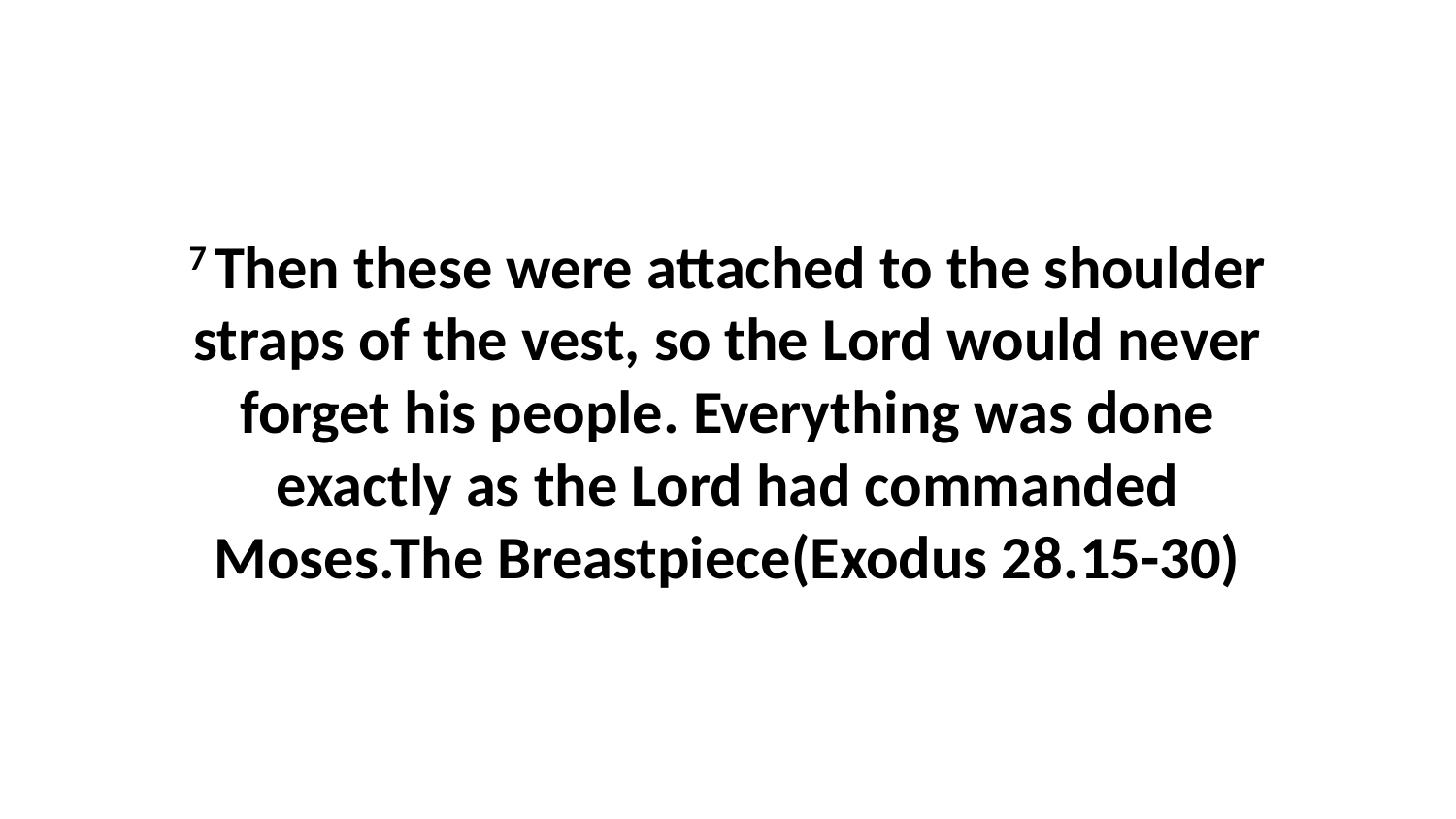

7 Then these were attached to the shoulder straps of the vest, so the Lord would never forget his people. Everything was done exactly as the Lord had commanded Moses.The Breastpiece(Exodus 28.15-30)